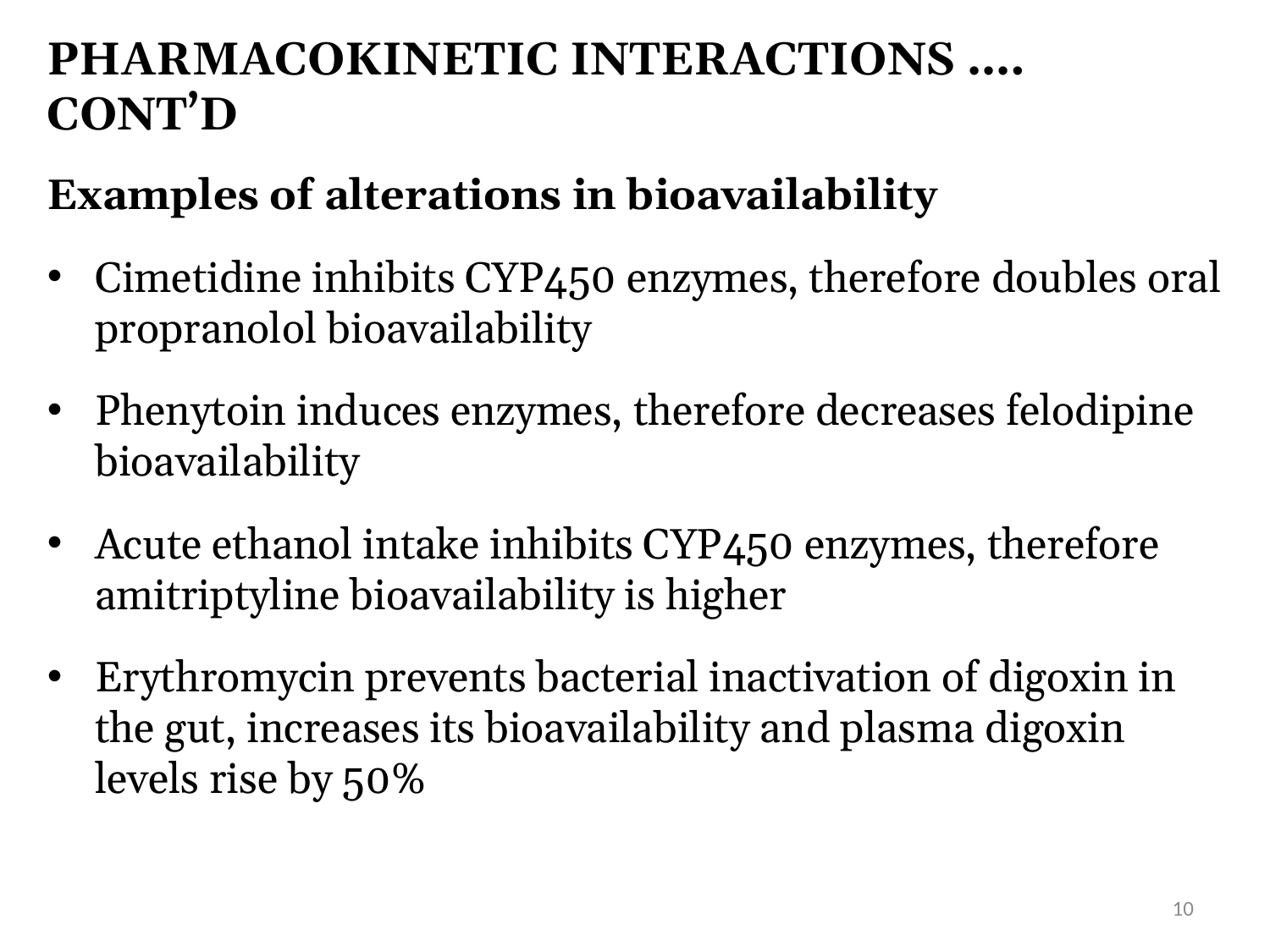

PHARMACOKINETIC INTERACTIONS …. CONT’D
Examples of alterations in bioavailability
Cimetidine inhibits CYP450 enzymes, therefore doubles oral propranolol bioavailability
Phenytoin induces enzymes, therefore decreases felodipine bioavailability
Acute ethanol intake inhibits CYP450 enzymes, therefore amitriptyline bioavailability is higher
Erythromycin prevents bacterial inactivation of digoxin in the gut, increases its bioavailability and plasma digoxin levels rise by 50%
10